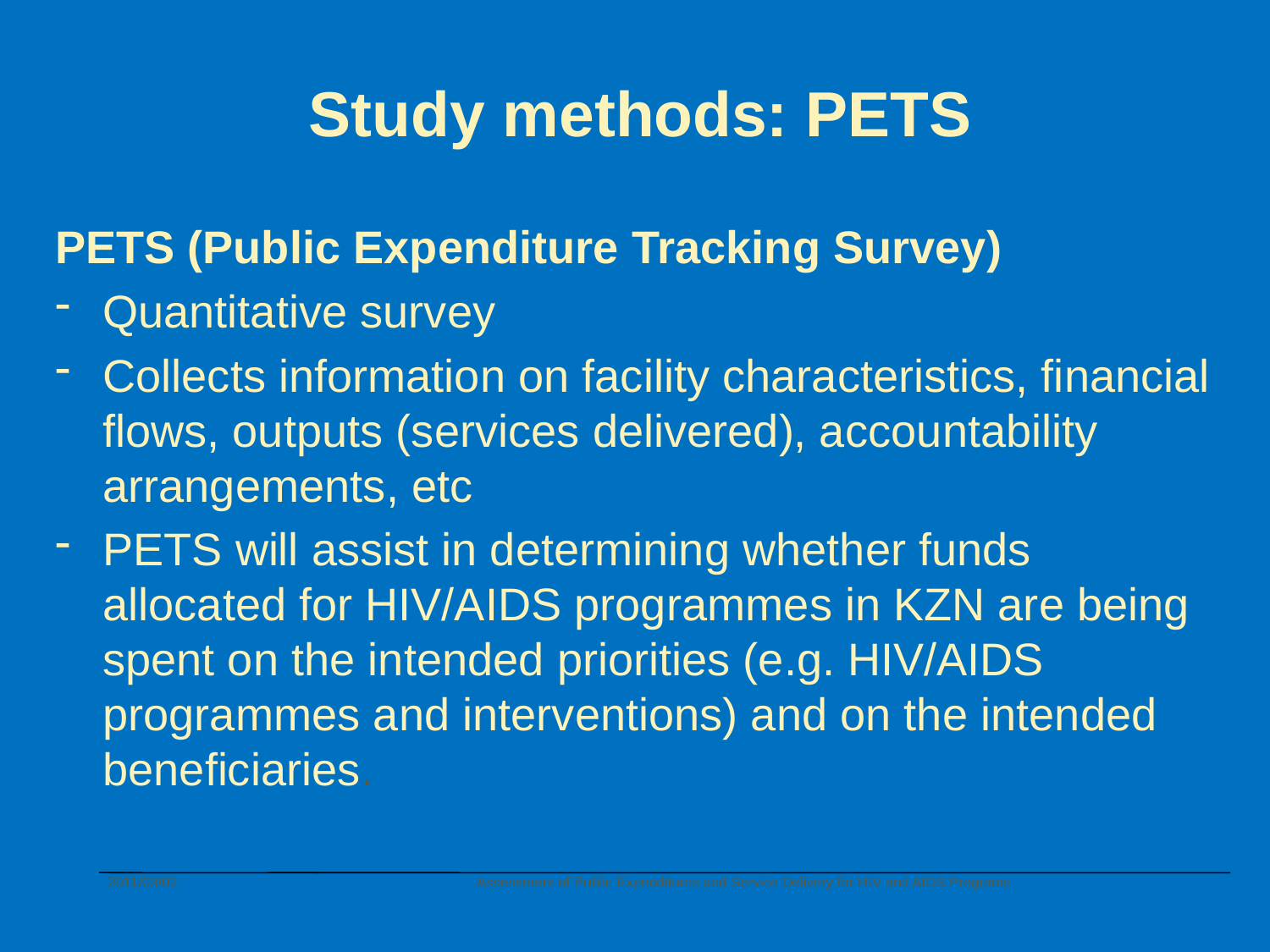

# Study methods: PETS
PETS (Public Expenditure Tracking Survey)
Quantitative survey
Collects information on facility characteristics, financial flows, outputs (services delivered), accountability arrangements, etc
PETS will assist in determining whether funds allocated for HIV/AIDS programmes in KZN are being spent on the intended priorities (e.g. HIV/AIDS programmes and interventions) and on the intended beneficiaries.